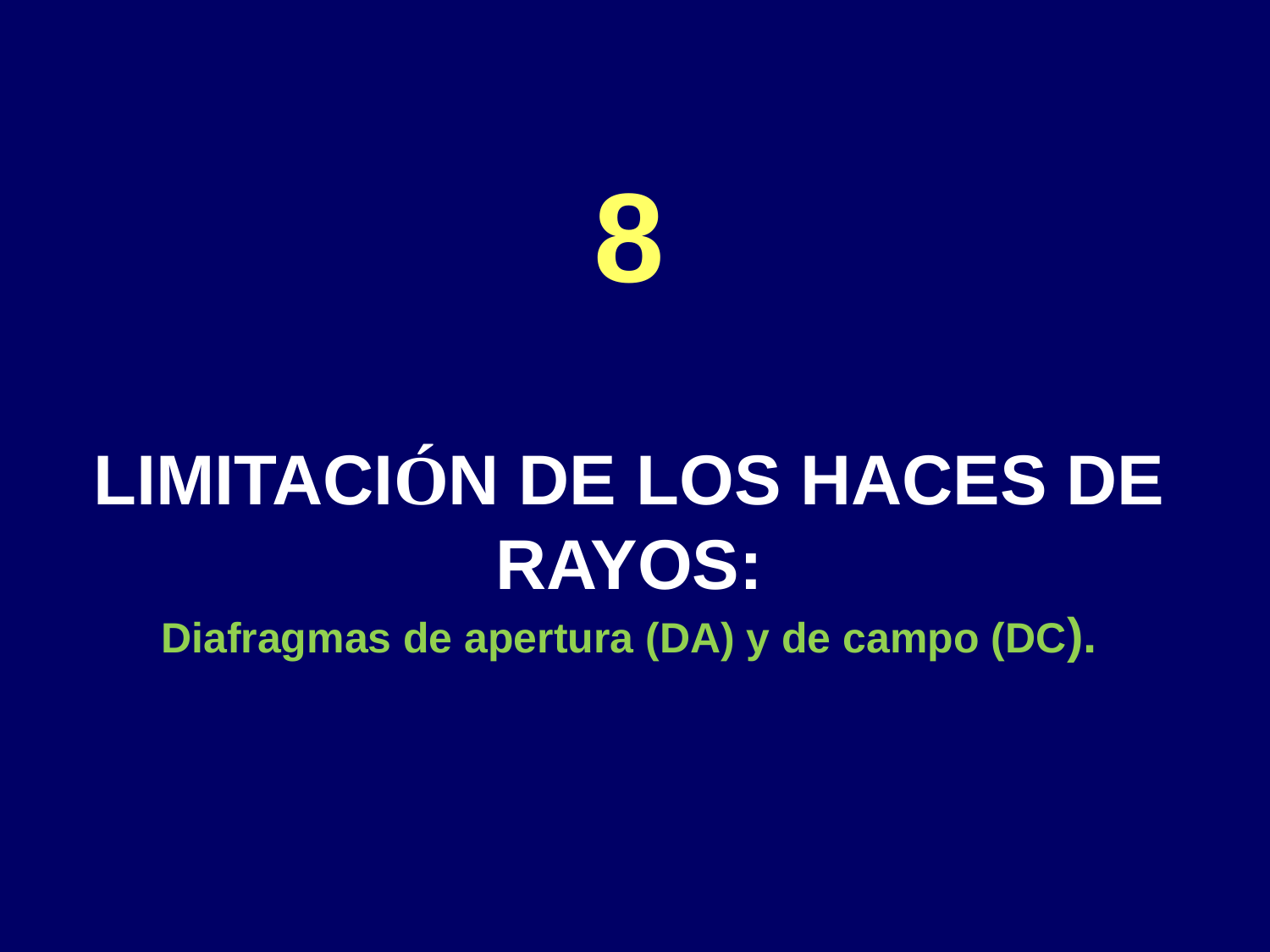

# 8 LIMITACIÓN DE LOS HACES DE RAYOS: Diafragmas de apertura (DA) y de campo (DC).